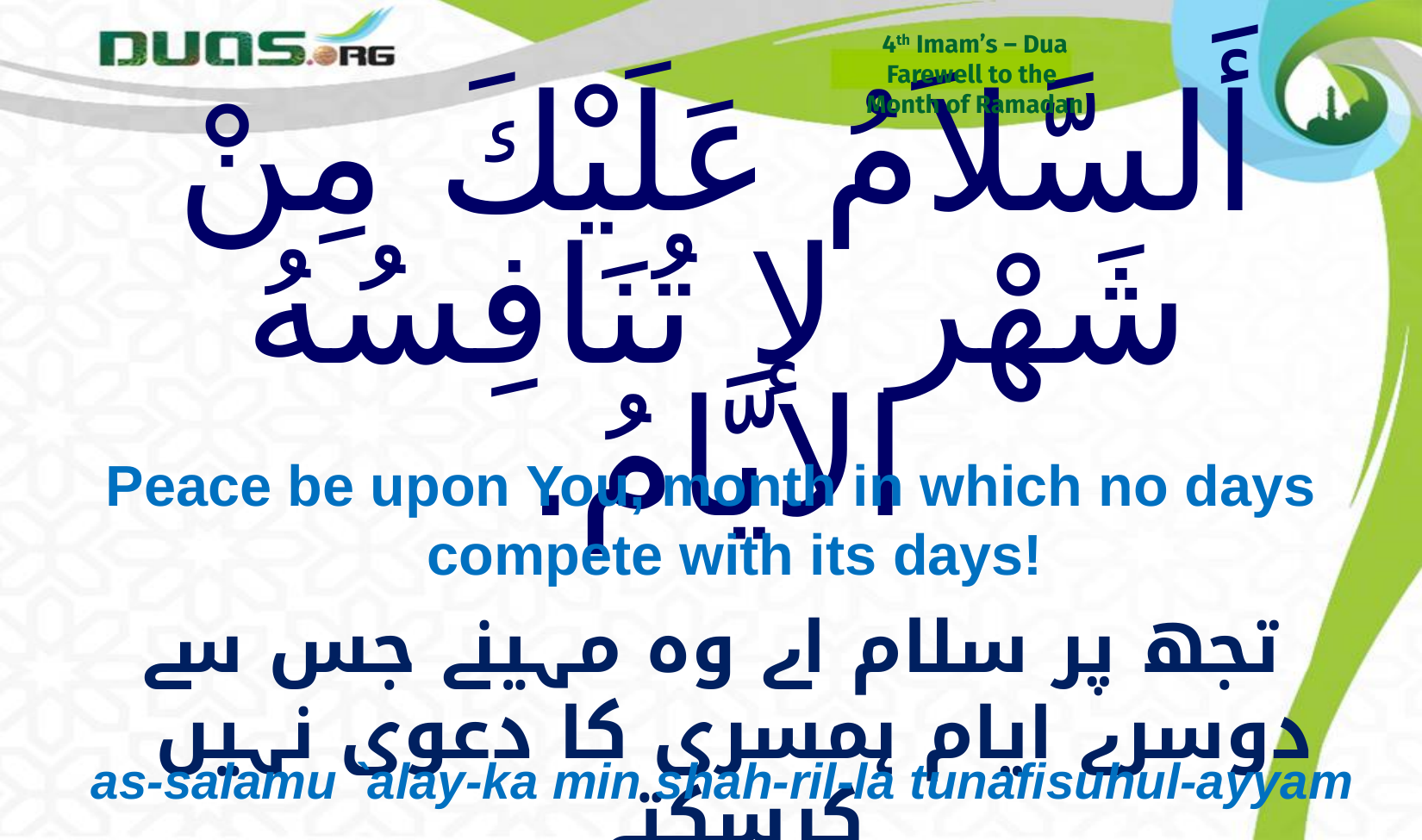

4th Imam’s – Dua
Farewell to the
Month of Ramadan

# أَلسَّلاَمُ عَلَيْكَ مِنْ شَهْر لا تُنَافِسُهُ الأيَّامُ.
Peace be upon You, month in which no days compete with its days!
تجھ پر سلام اے وہ مہینے جس سے دوسرے ایام ہمسری کا دعوی نہیں کرسکتے
as-salamu `alay-ka min shah-ril-la tunafisuhul-ayyam